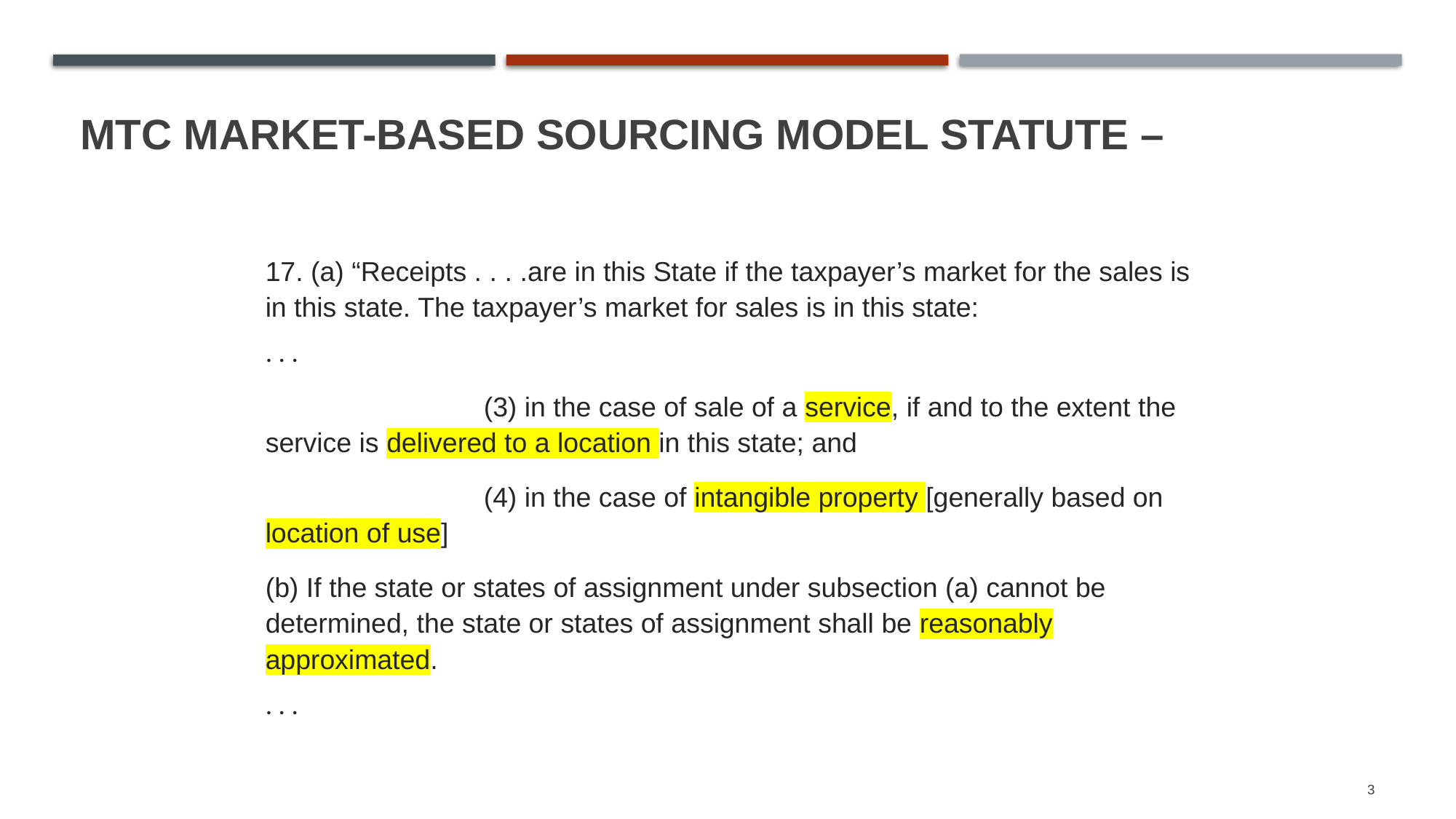

# MTC Market-Based Sourcing Model Statute –
17. (a) “Receipts . . . .are in this State if the taxpayer’s market for the sales is in this state. The taxpayer’s market for sales is in this state:
. . .
		(3) in the case of sale of a service, if and to the extent the service is delivered to a location in this state; and
		(4) in the case of intangible property [generally based on location of use]
(b) If the state or states of assignment under subsection (a) cannot be determined, the state or states of assignment shall be reasonably approximated.
. . .
3